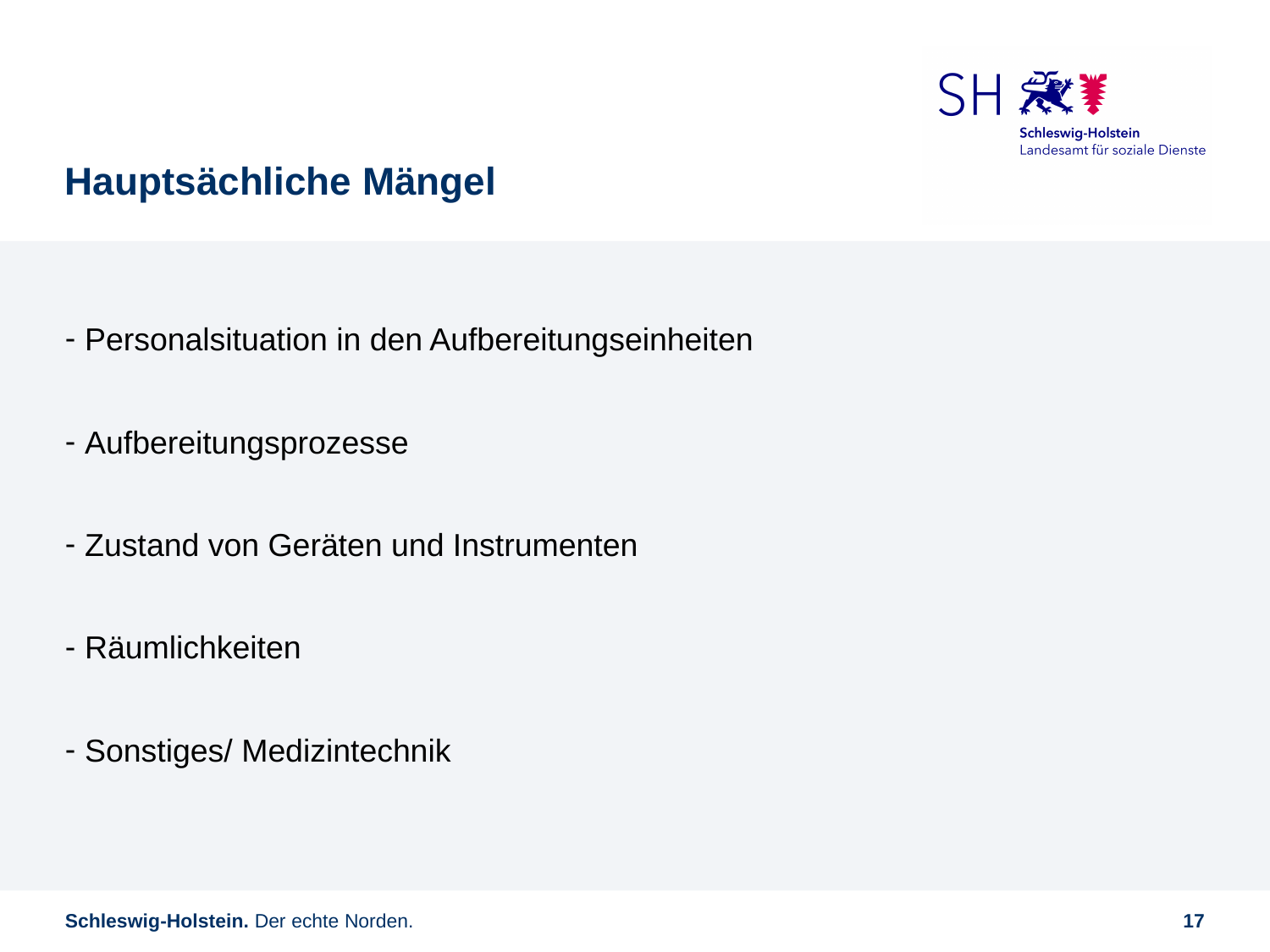

# Hauptsächliche Mängel

Personalsituation in den Aufbereitungseinheiten

Aufbereitungsprozesse

Zustand von Geräten und Instrumenten

Räumlichkeiten

Sonstiges/ Medizintechnik